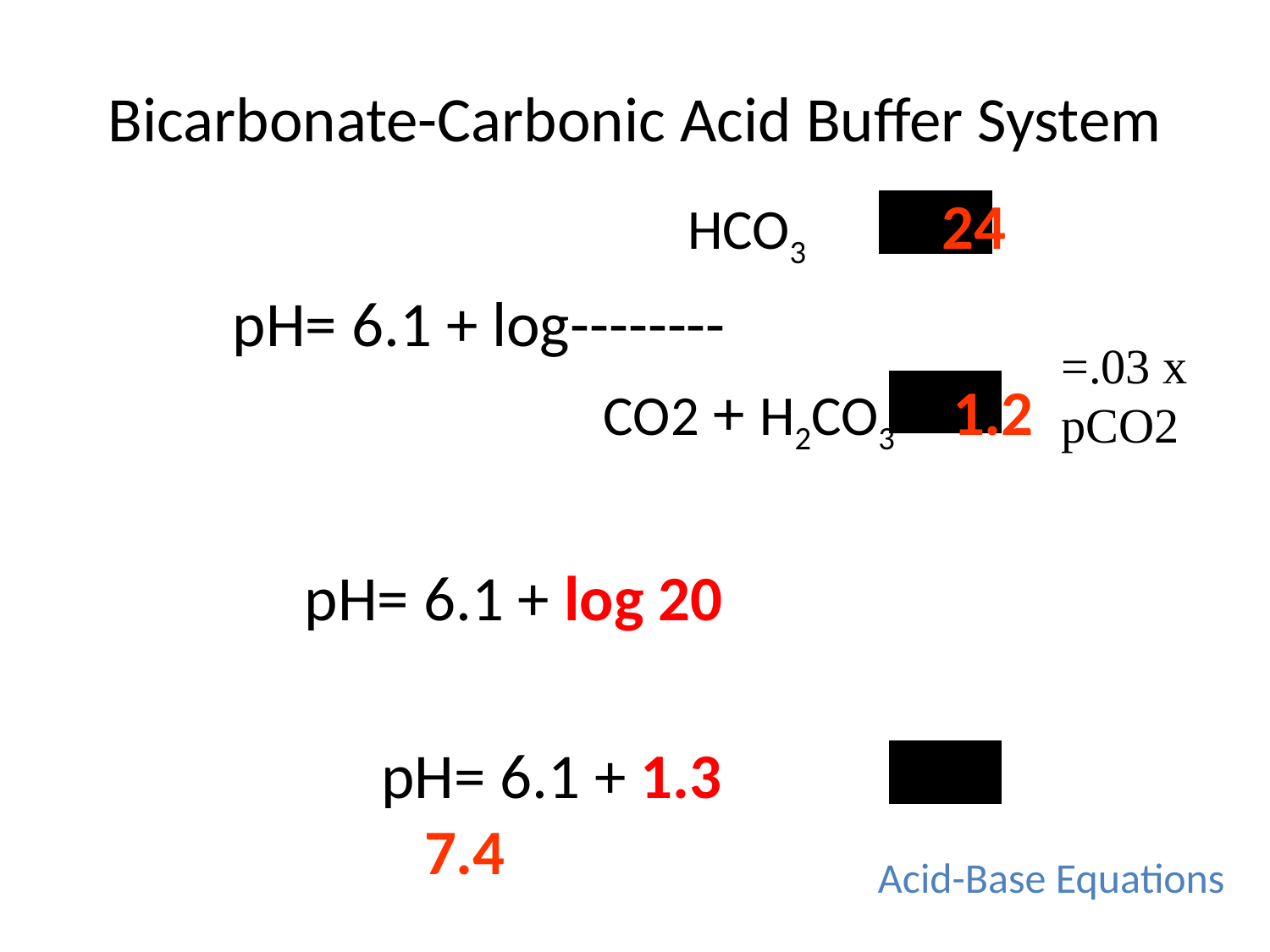

# Bicarbonate-Carbonic Acid Buffer System
					 HCO3	 24
        pH= 6.1 + log--------
				    CO2 + H2CO3 	  1.2

             pH= 6.1 + log 20

	               pH= 6.1 + 1.3				                       7.4

=.03 x pCO2

Acid-Base Equations